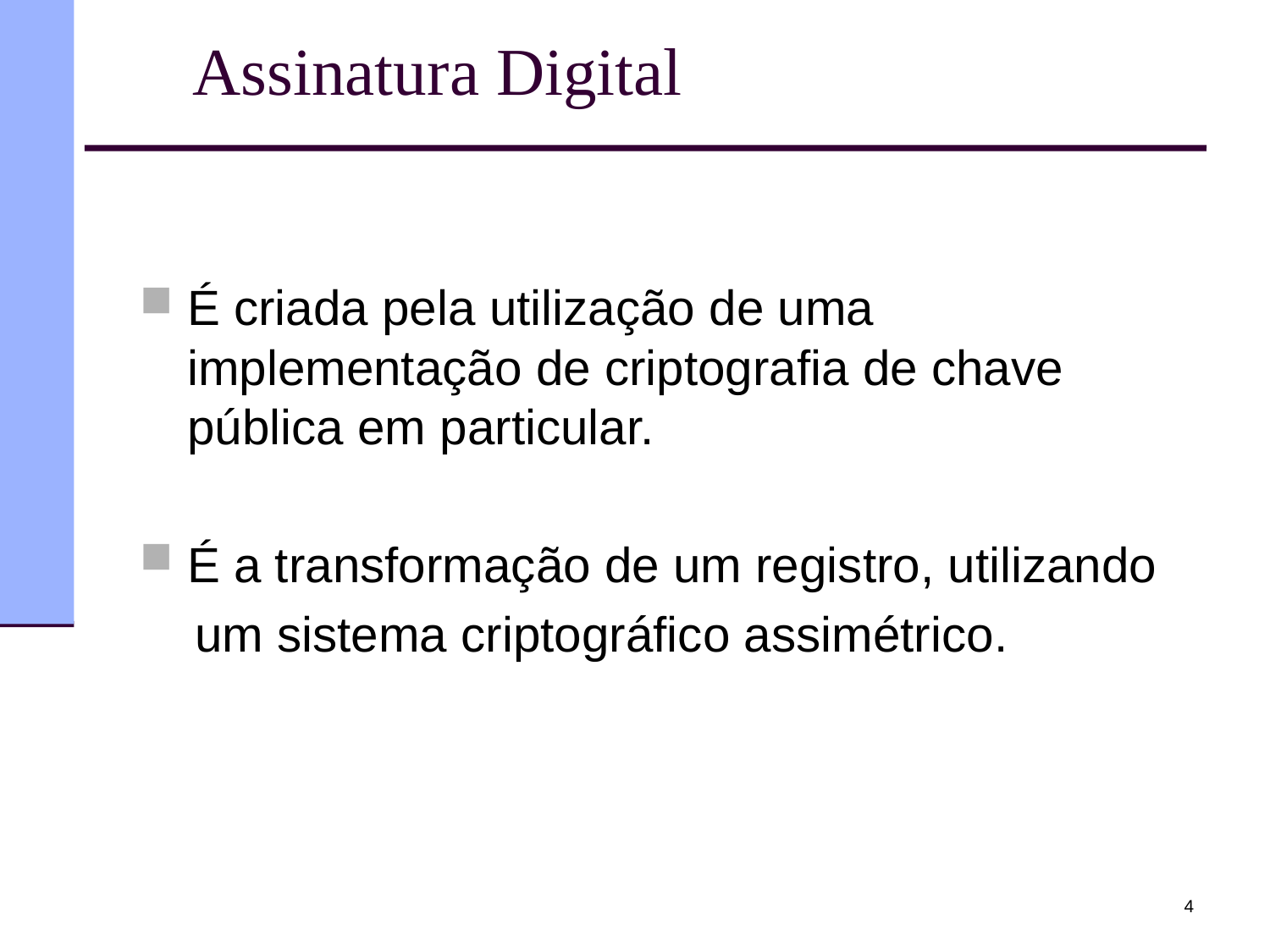

# Assinatura Digital

É criada pela utilização de uma implementação de criptografia de chave pública em particular.

É a transformação de um registro, utilizando
    um sistema criptográfico assimétrico.
4